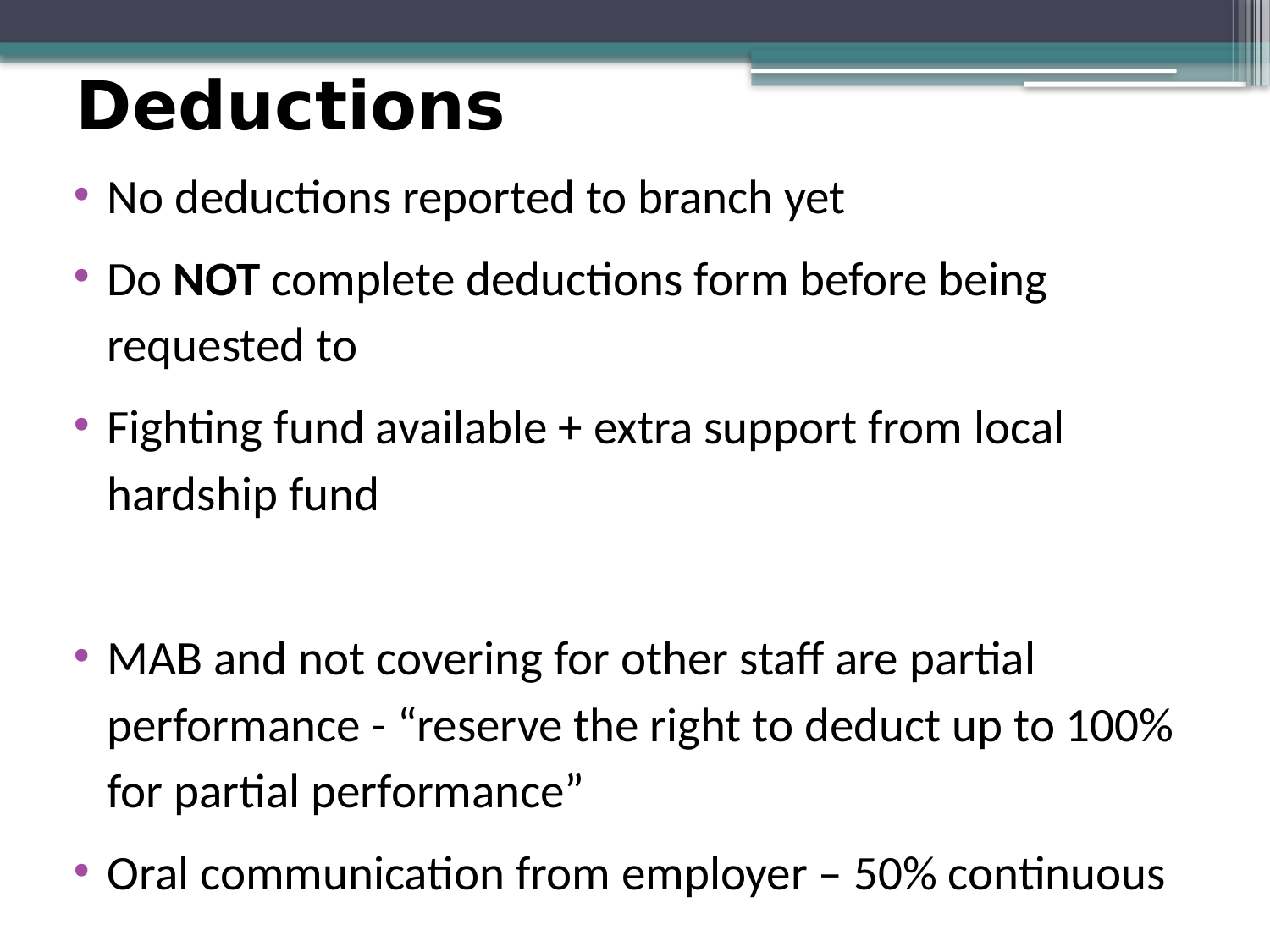

# Deductions
No deductions reported to branch yet
Do NOT complete deductions form before being requested to
Fighting fund available + extra support from local hardship fund

MAB and not covering for other staff are partial performance - “reserve the right to deduct up to 100% for partial performance”
Oral communication from employer – 50% continuous